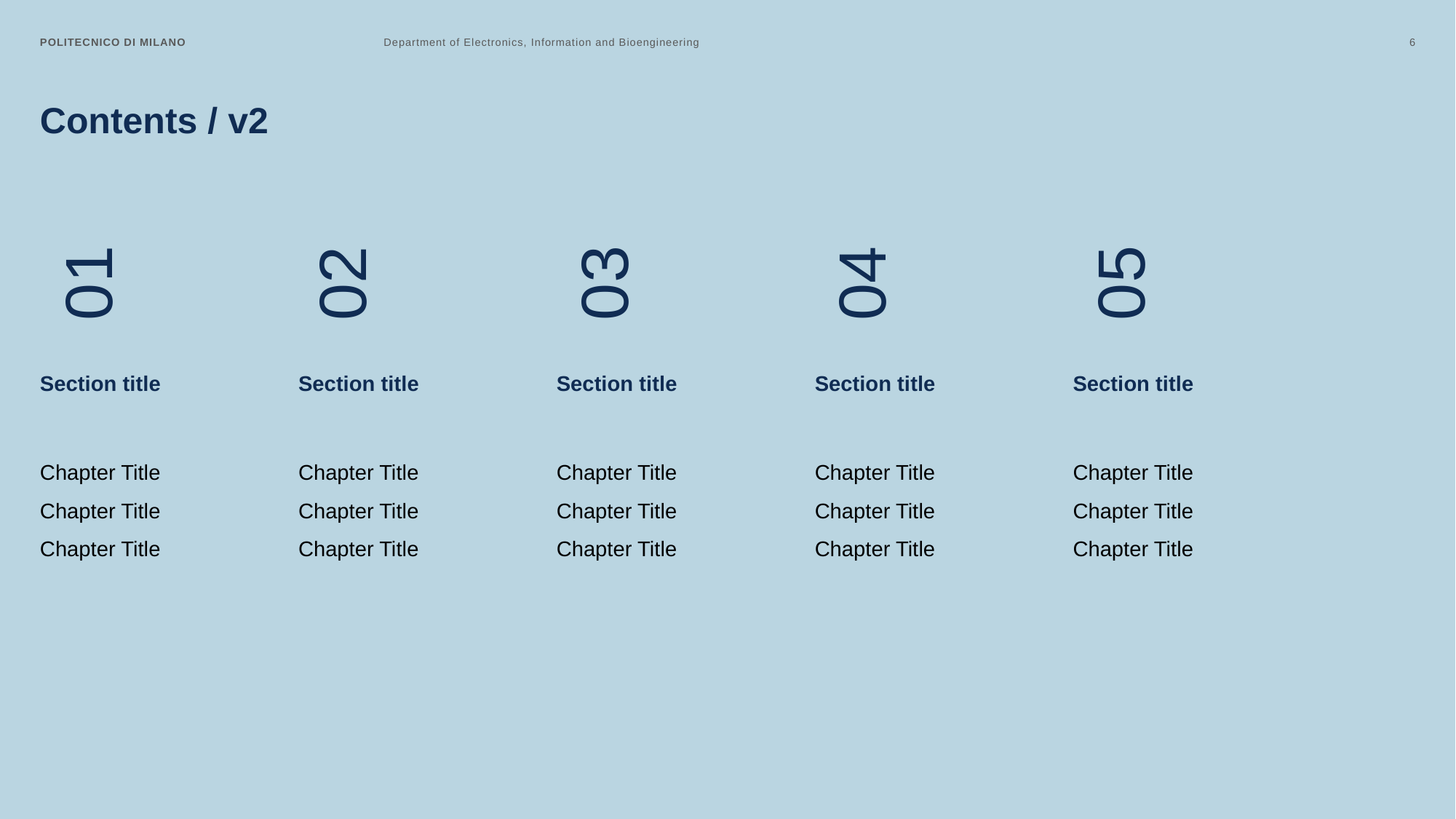

POLITECNICO DI MILANO
Department of Electronics, Information and Bioengineering
6
# Contents / v2
01
02
03
04
05
Section title

Section title

Section title

Section title

Section title

Chapter Title
Chapter Title
Chapter Title

Chapter Title
Chapter Title
Chapter Title

Chapter Title
Chapter Title
Chapter Title

Chapter Title
Chapter Title
Chapter Title

Chapter Title
Chapter Title
Chapter Title